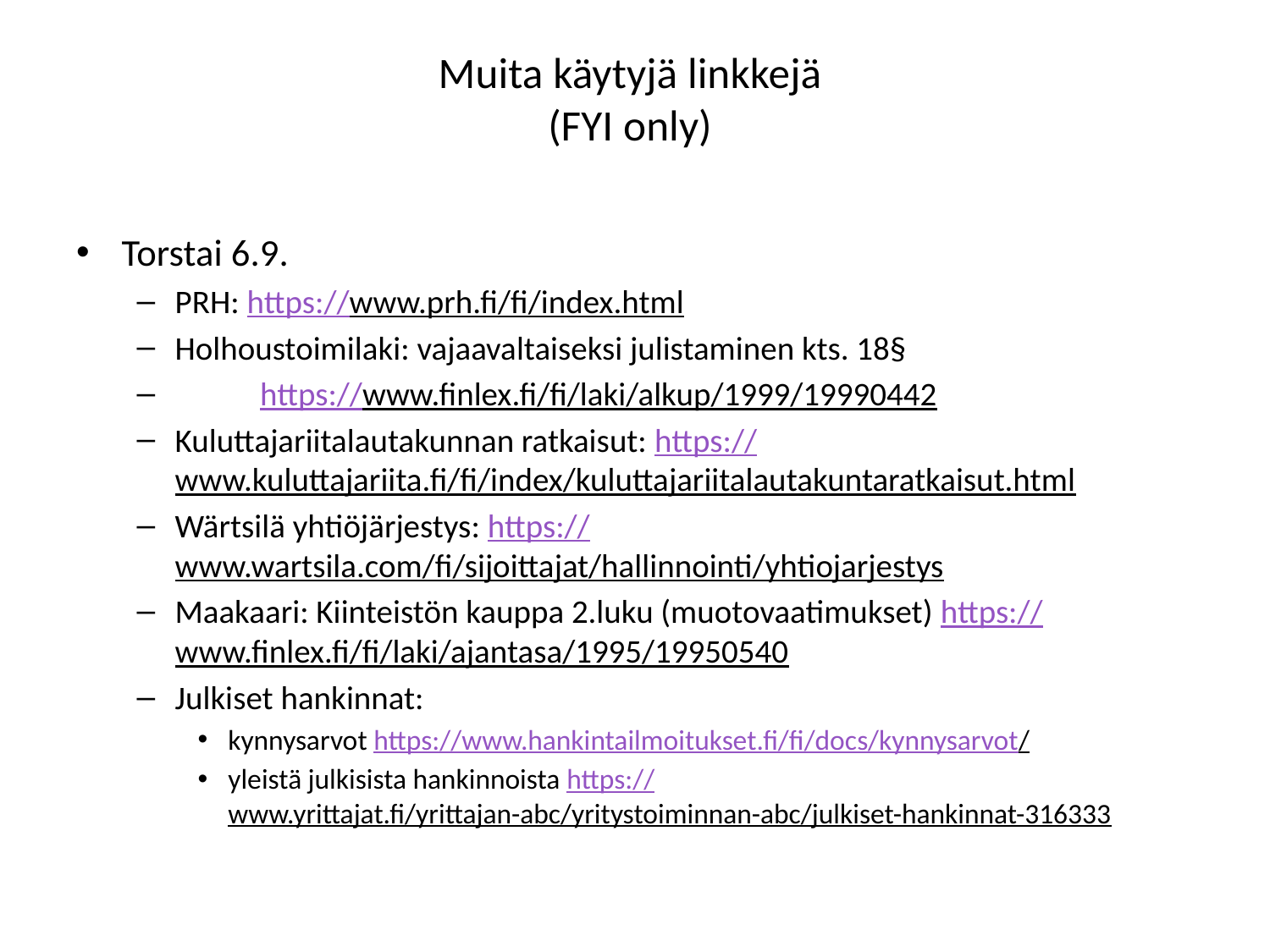

# Muita käytyjä linkkejä (FYI only)
Torstai 6.9.
PRH: https://www.prh.fi/fi/index.html
Holhoustoimilaki: vajaavaltaiseksi julistaminen kts. 18§
 	https://www.finlex.fi/fi/laki/alkup/1999/19990442
Kuluttajariitalautakunnan ratkaisut: https://www.kuluttajariita.fi/fi/index/kuluttajariitalautakuntaratkaisut.html
Wärtsilä yhtiöjärjestys: https://www.wartsila.com/fi/sijoittajat/hallinnointi/yhtiojarjestys
Maakaari: Kiinteistön kauppa 2.luku (muotovaatimukset) https://www.finlex.fi/fi/laki/ajantasa/1995/19950540
Julkiset hankinnat:
kynnysarvot https://www.hankintailmoitukset.fi/fi/docs/kynnysarvot/
yleistä julkisista hankinnoista https://www.yrittajat.fi/yrittajan-abc/yritystoiminnan-abc/julkiset-hankinnat-316333